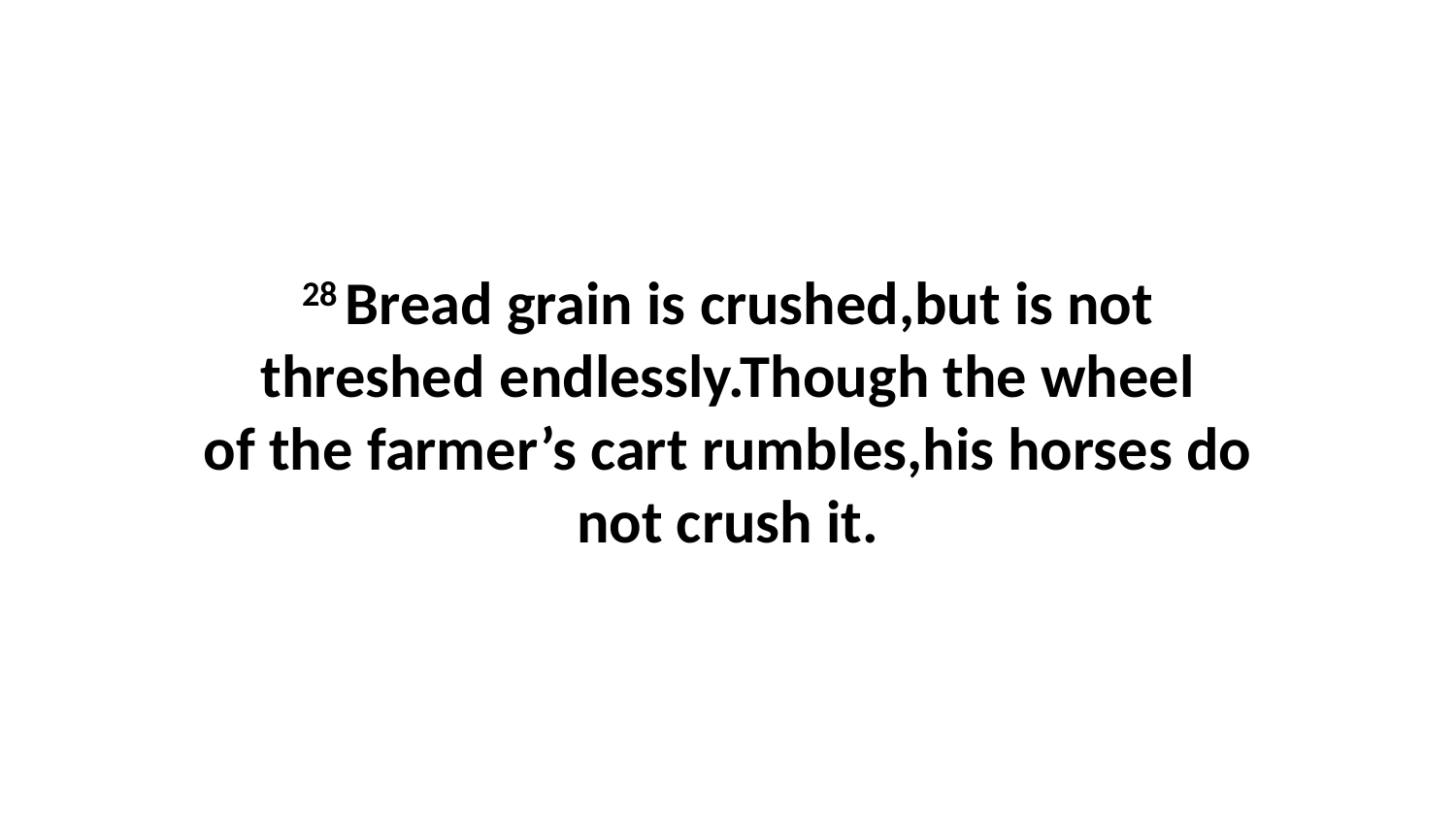

28 Bread grain is crushed,but is not threshed endlessly.Though the wheel of the farmer’s cart rumbles,his horses do not crush it.